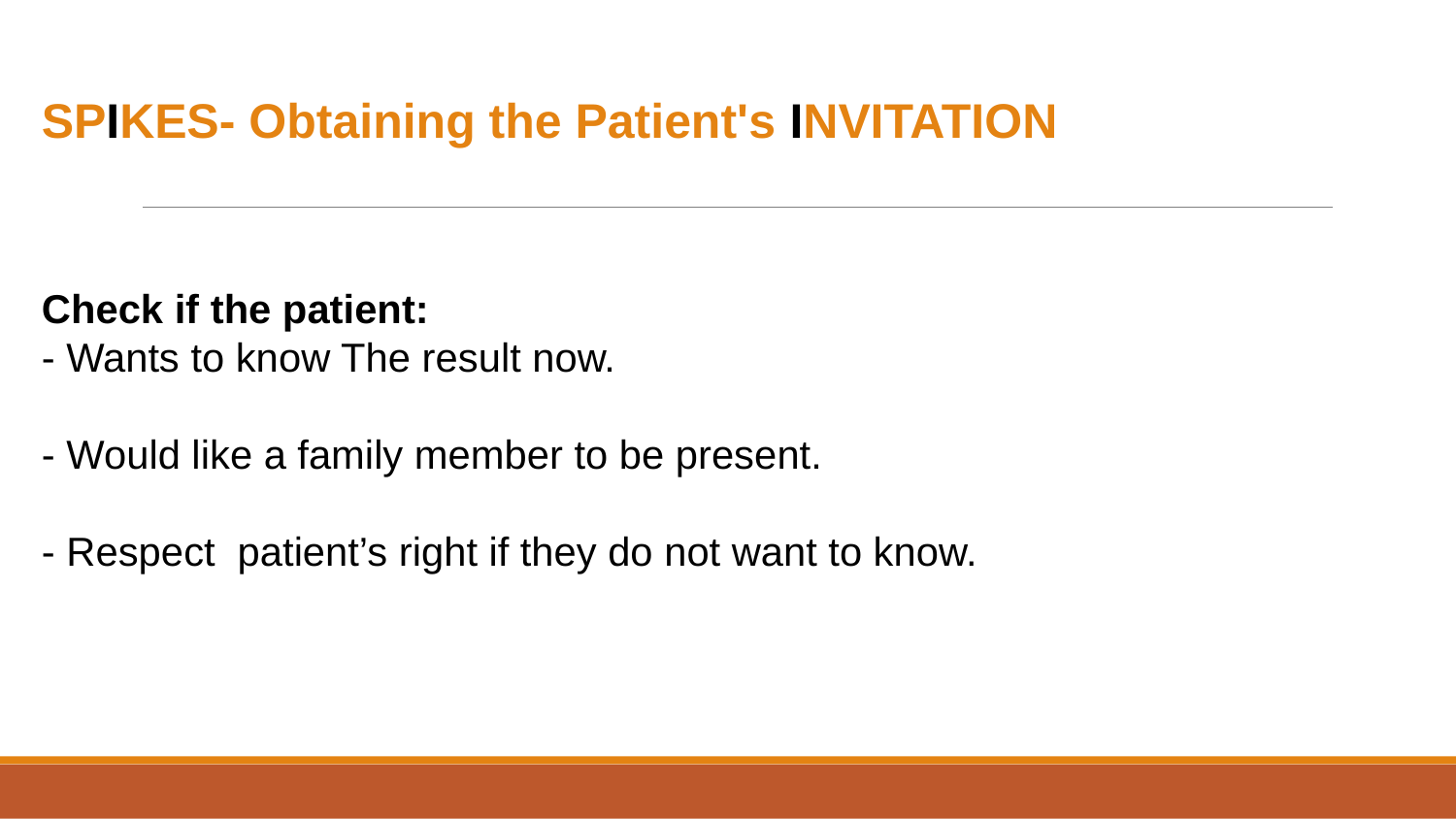

SPIKES- Obtaining the Patient's INVITATION

Check if the patient:
- Wants to know The result now.

- Would like a family member to be present.

- Respect  patient’s right if they do not want to know.